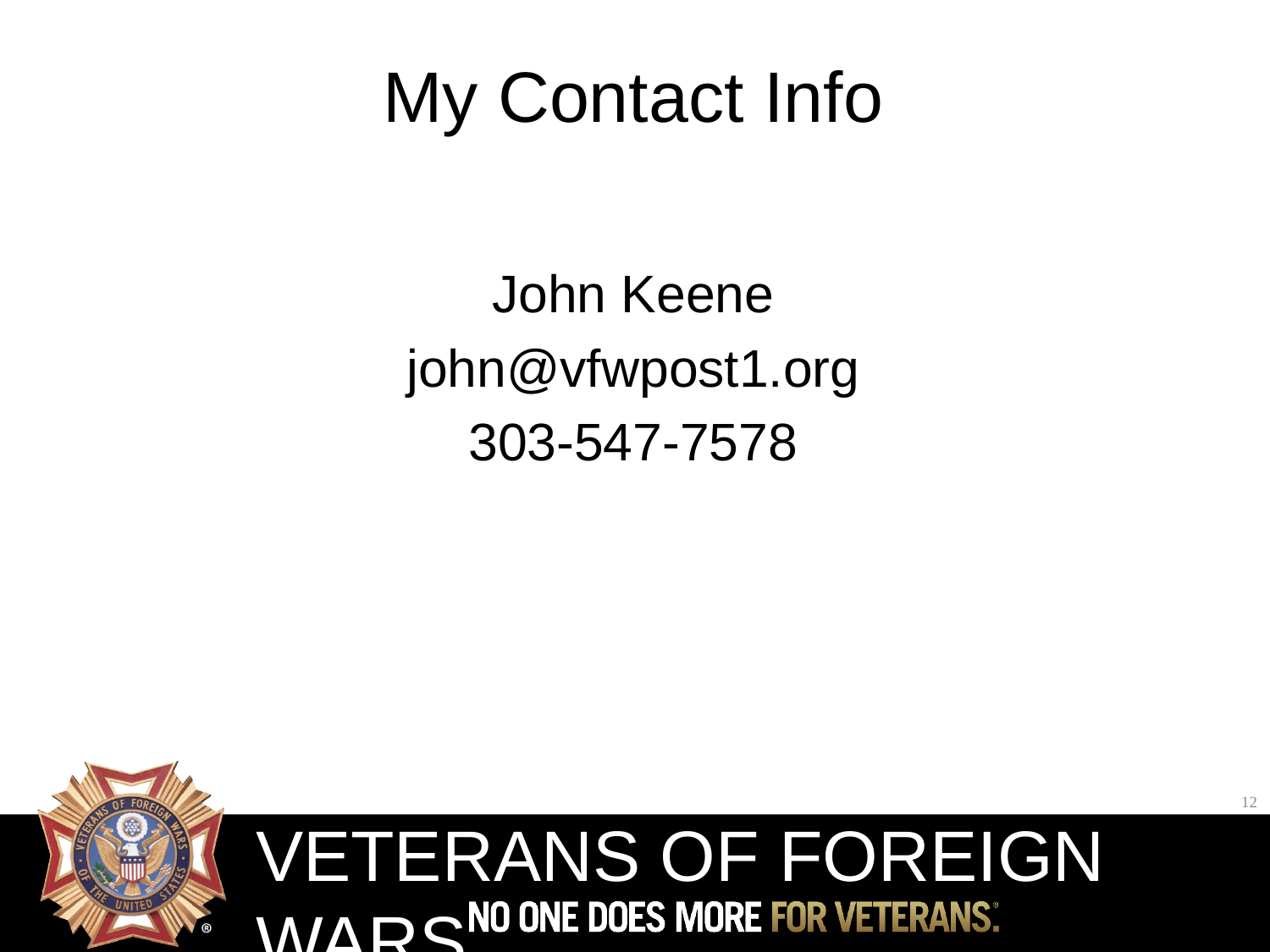

# My Contact Info

John Keene
john@vfwpost1.org
303-547-7578
12